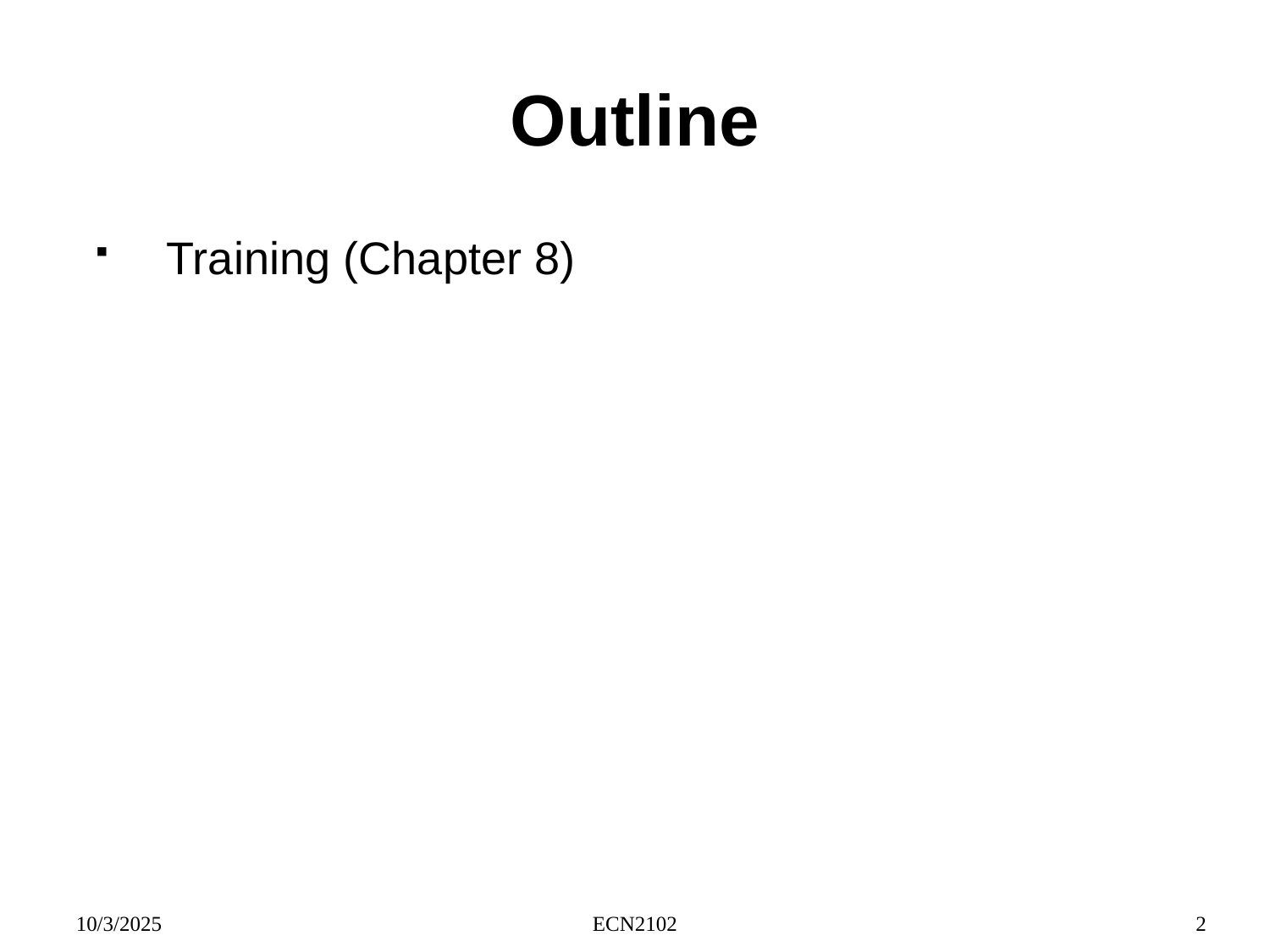

# Outline
Training (Chapter 8)
10/3/2025
ECN2102
2